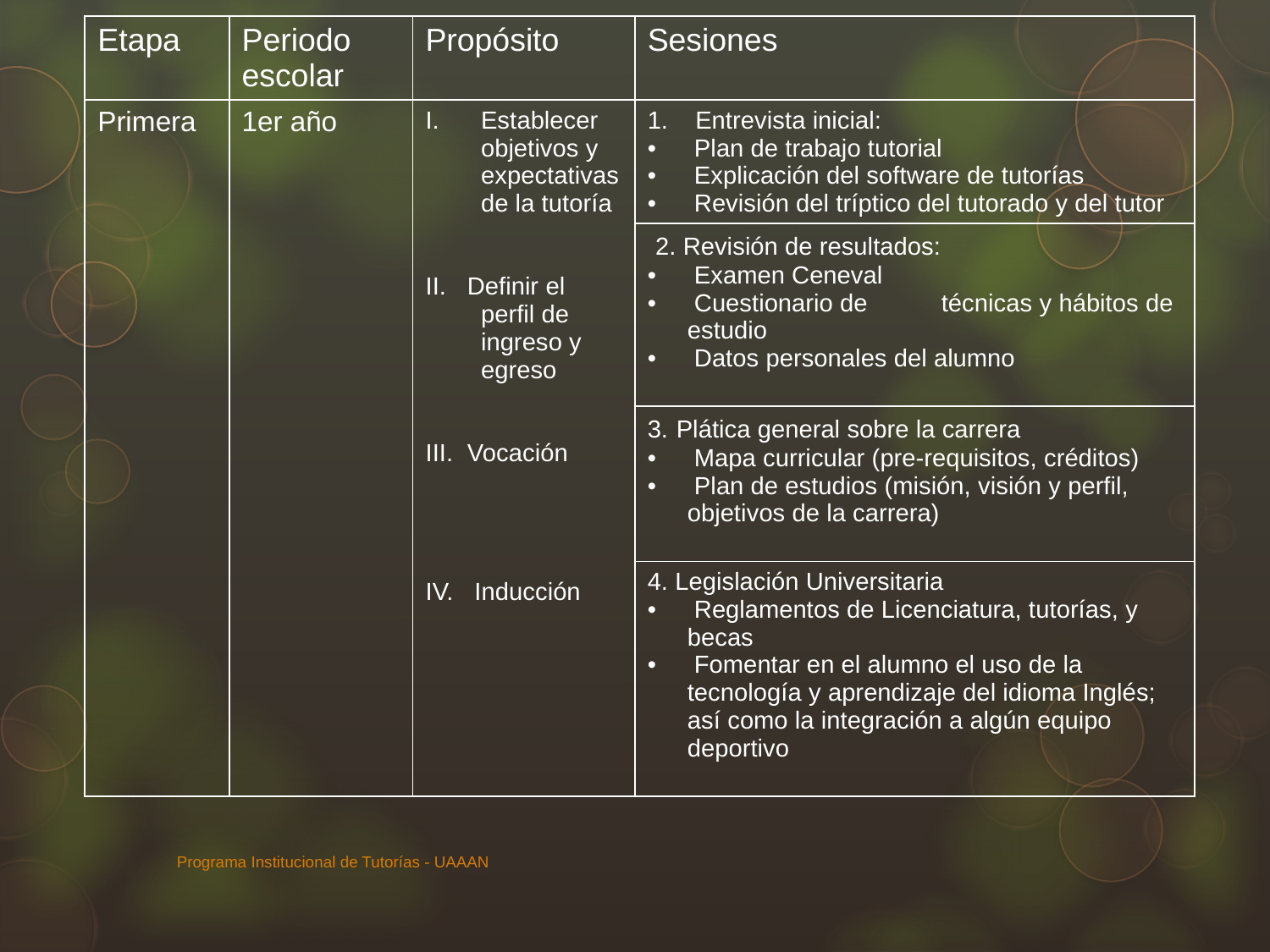

| Etapa | Periodo escolar | Propósito | Sesiones |
| --- | --- | --- | --- |
| Primera | 1er año | Establecer objetivos y expectativas de la tutoría II. Definir el perfil de ingreso y egreso III. Vocación IV. Inducción | Entrevista inicial: Plan de trabajo tutorial Explicación del software de tutorías Revisión del tríptico del tutorado y del tutor |
|  |  |  | 2. Revisión de resultados: Examen Ceneval Cuestionario de técnicas y hábitos de estudio Datos personales del alumno |
|  |  |  | 3. Plática general sobre la carrera Mapa curricular (pre-requisitos, créditos) Plan de estudios (misión, visión y perfil, objetivos de la carrera) |
|  |  |  | 4. Legislación Universitaria Reglamentos de Licenciatura, tutorías, y becas Fomentar en el alumno el uso de la tecnología y aprendizaje del idioma Inglés; así como la integración a algún equipo deportivo |
Programa Institucional de Tutorías - UAAAN